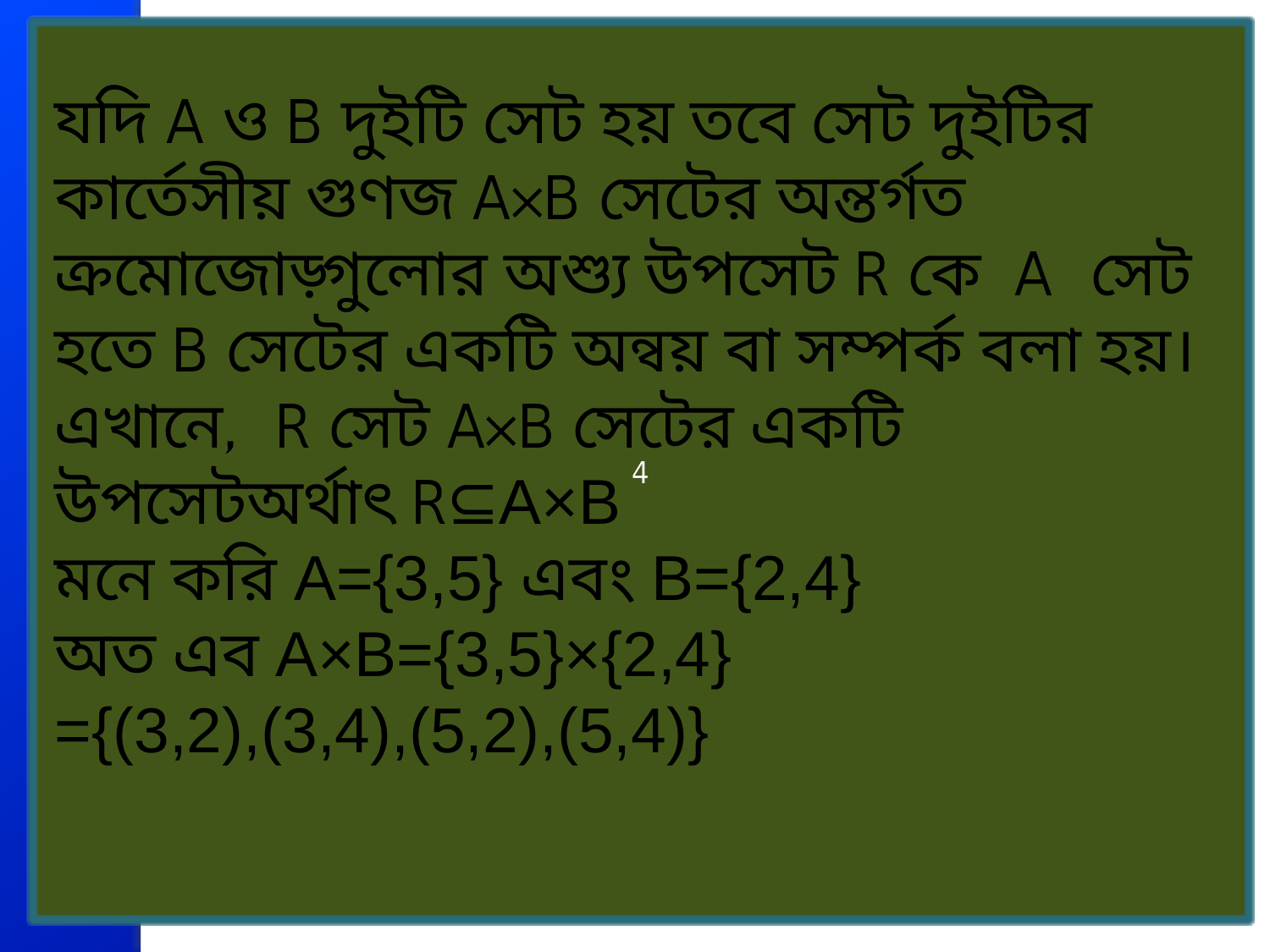

4
যদি A ও B দুইটি সেট হয় তবে সেট দুইটির কার্তেসীয় গুণজ A×B সেটের অন্তর্গত ক্রমোজোড়্গুলোর অশ্যু উপসেট R কে  A  সেট হতে B সেটের একটি অন্বয় বা সম্পর্ক বলা হয়।
এখানে,  R সেট A×B সেটের একটি উপসেটঅর্থাৎ R⊆A×B
মনে করি A={3,5} এবং B={2,4}
অত এব A×B={3,5}×{2,4}
={(3,2),(3,4),(5,2),(5,4)}